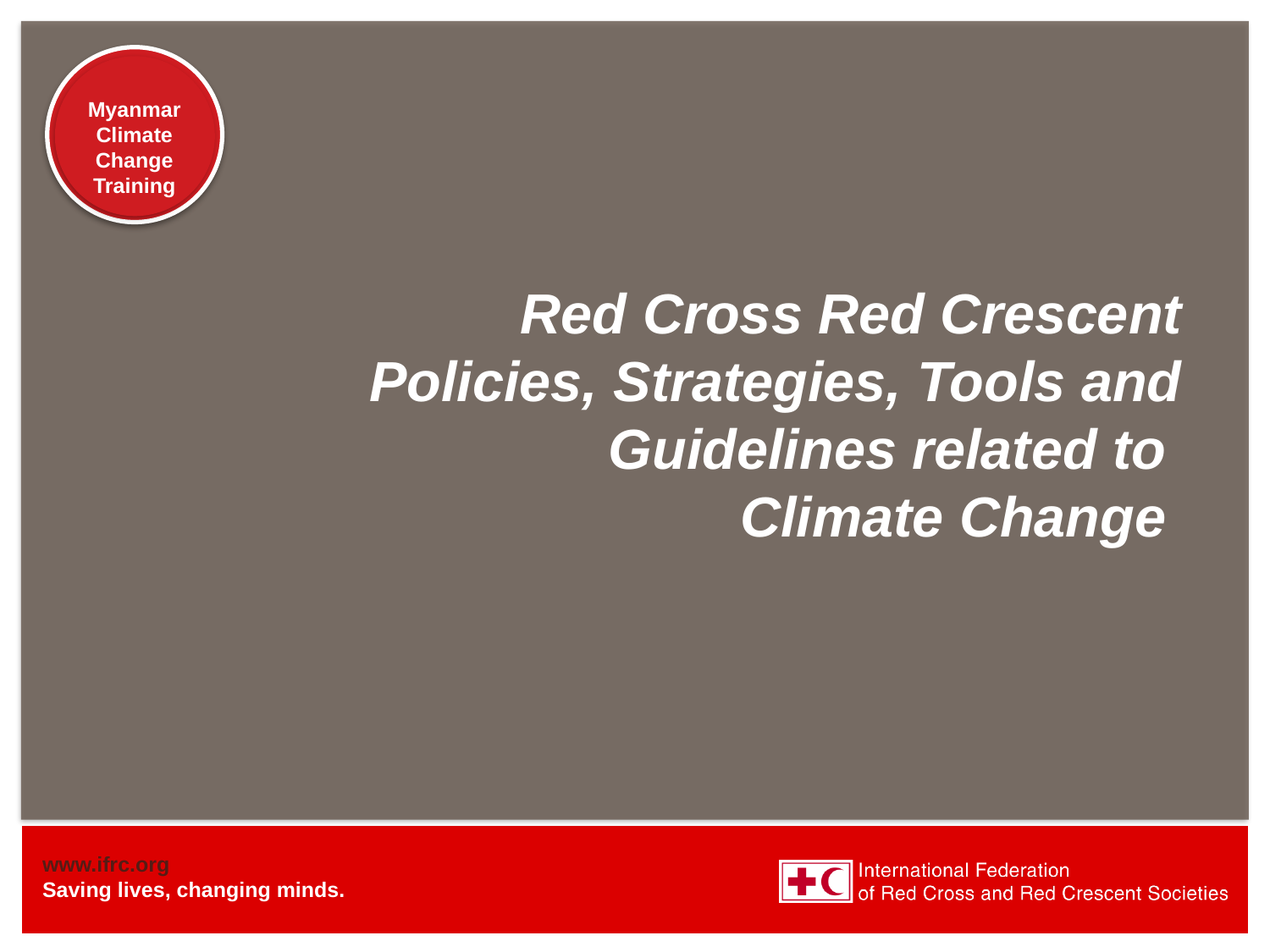

# Red Cross Red Crescent Policies, Strategies, Tools and Guidelines related to Climate Change